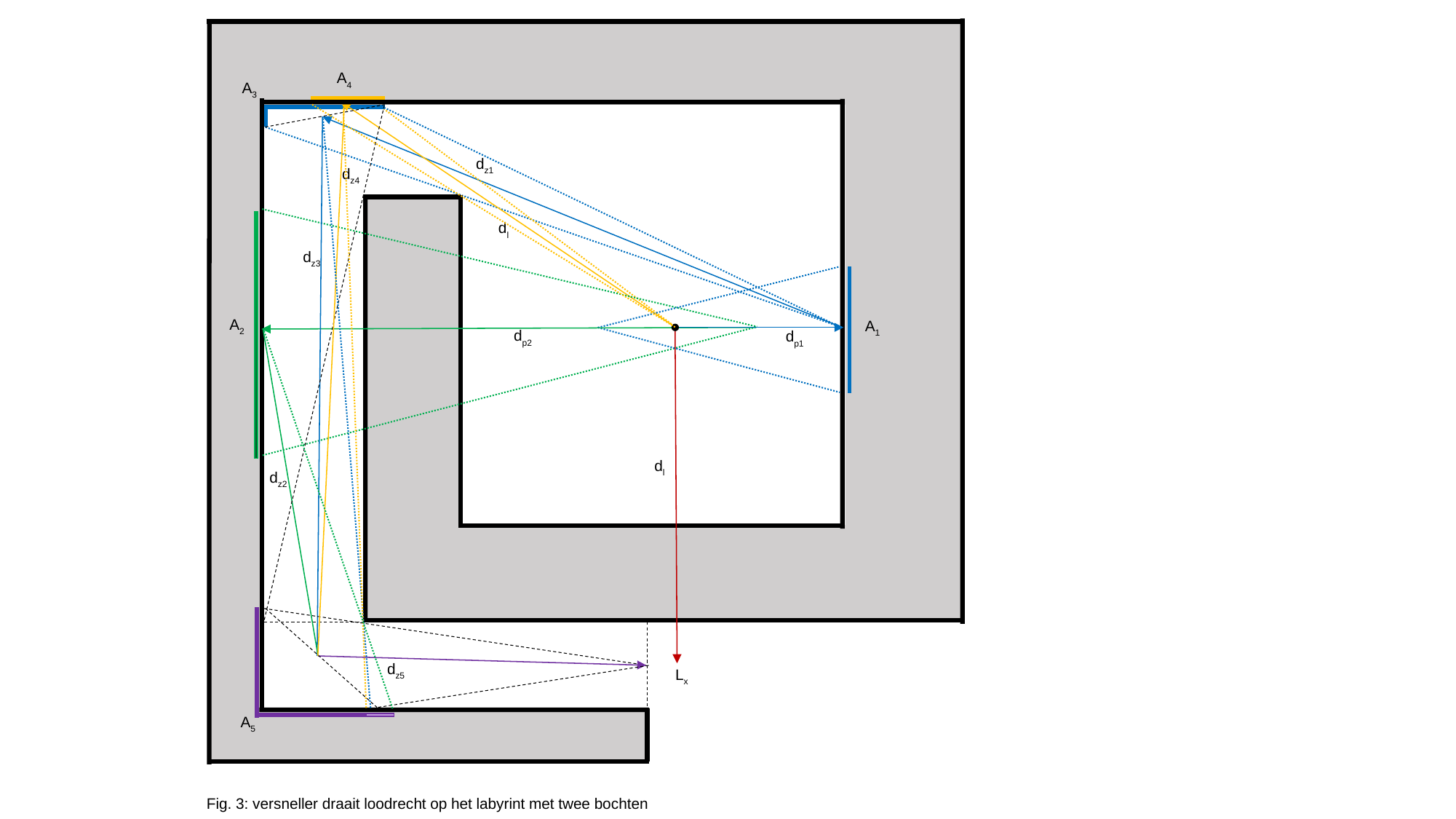

dl1

A4
A3

dz1
dz4

dl
dz3
A2
A1

dp2
dp1

dz2

dz5

Lx
A5

dl
Fig. 3: versneller draait loodrecht op het labyrint met twee bochten